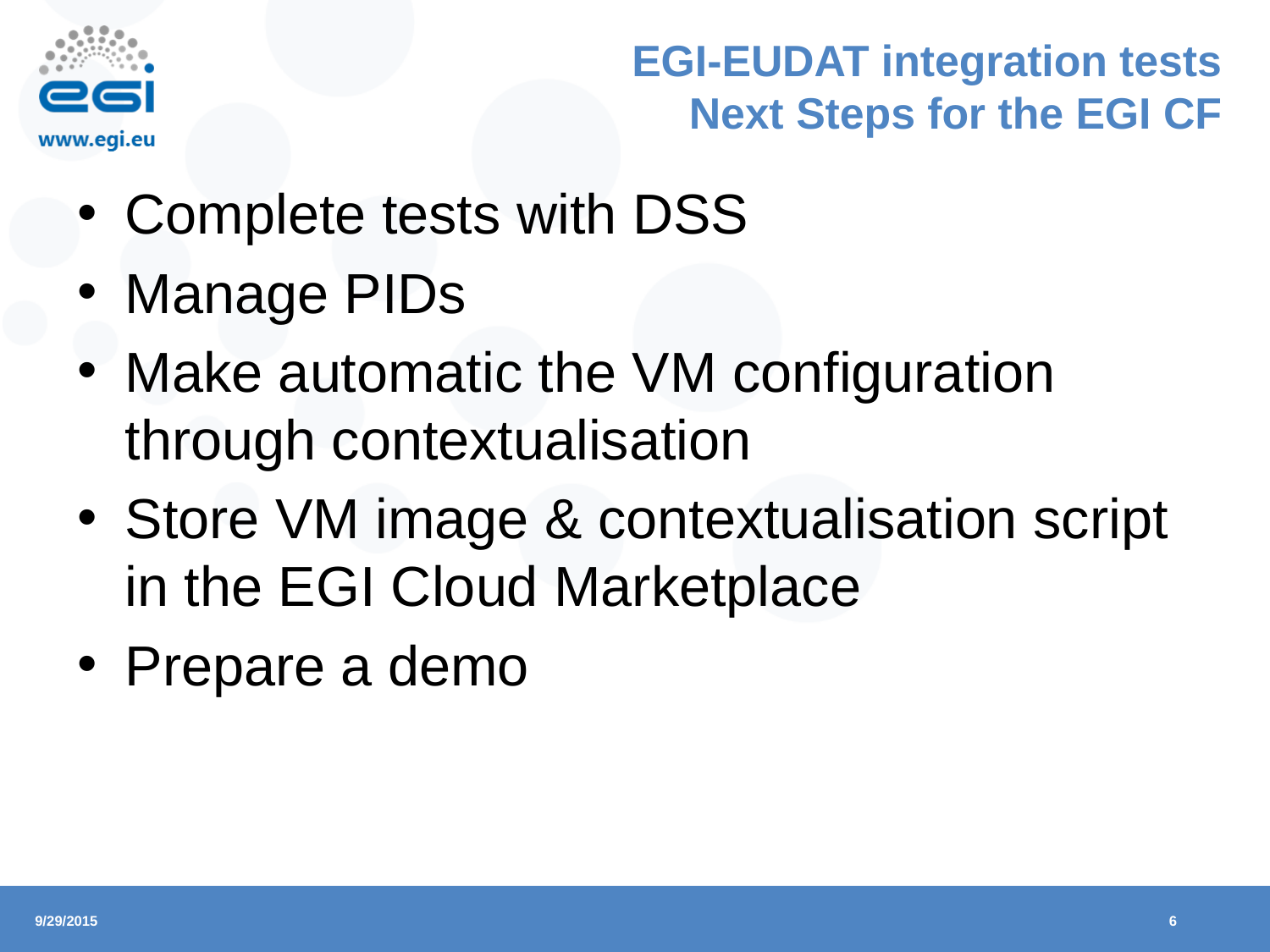

# EGI-EUDAT integration tests Next Steps for the EGI CF
Complete tests with DSS
Manage PIDs
Make automatic the VM configuration through contextualisation
Store VM image & contextualisation script in the EGI Cloud Marketplace
Prepare a demo